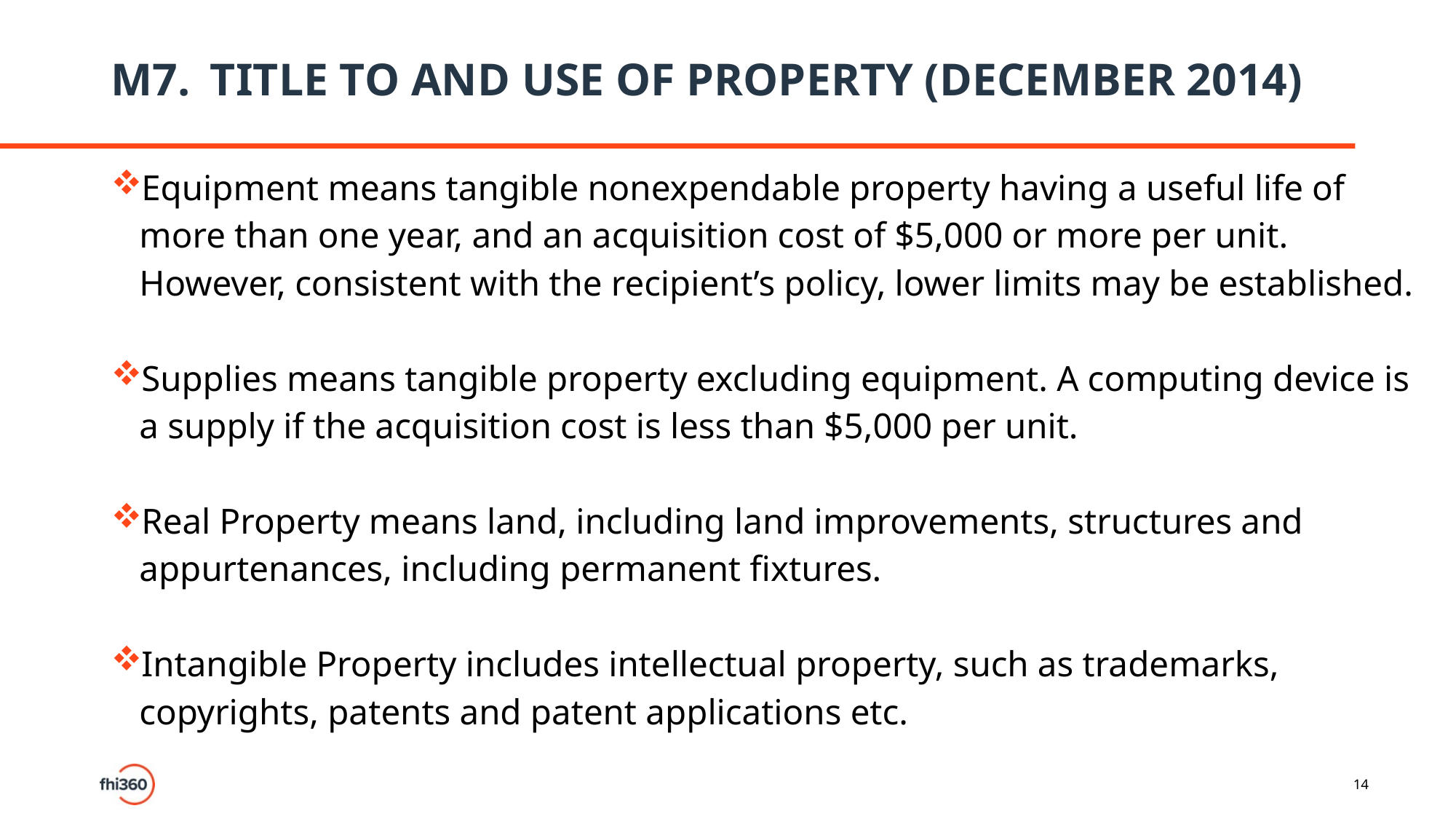

# M7.	TITLE TO AND USE OF PROPERTY (DECEMBER 2014)
Equipment means tangible nonexpendable property having a useful life of more than one year, and an acquisition cost of $5,000 or more per unit. However, consistent with the recipient’s policy, lower limits may be established.

Supplies means tangible property excluding equipment. A computing device is a supply if the acquisition cost is less than $5,000 per unit.

Real Property means land, including land improvements, structures and appurtenances, including permanent fixtures.

Intangible Property includes intellectual property, such as trademarks, copyrights, patents and patent applications etc.